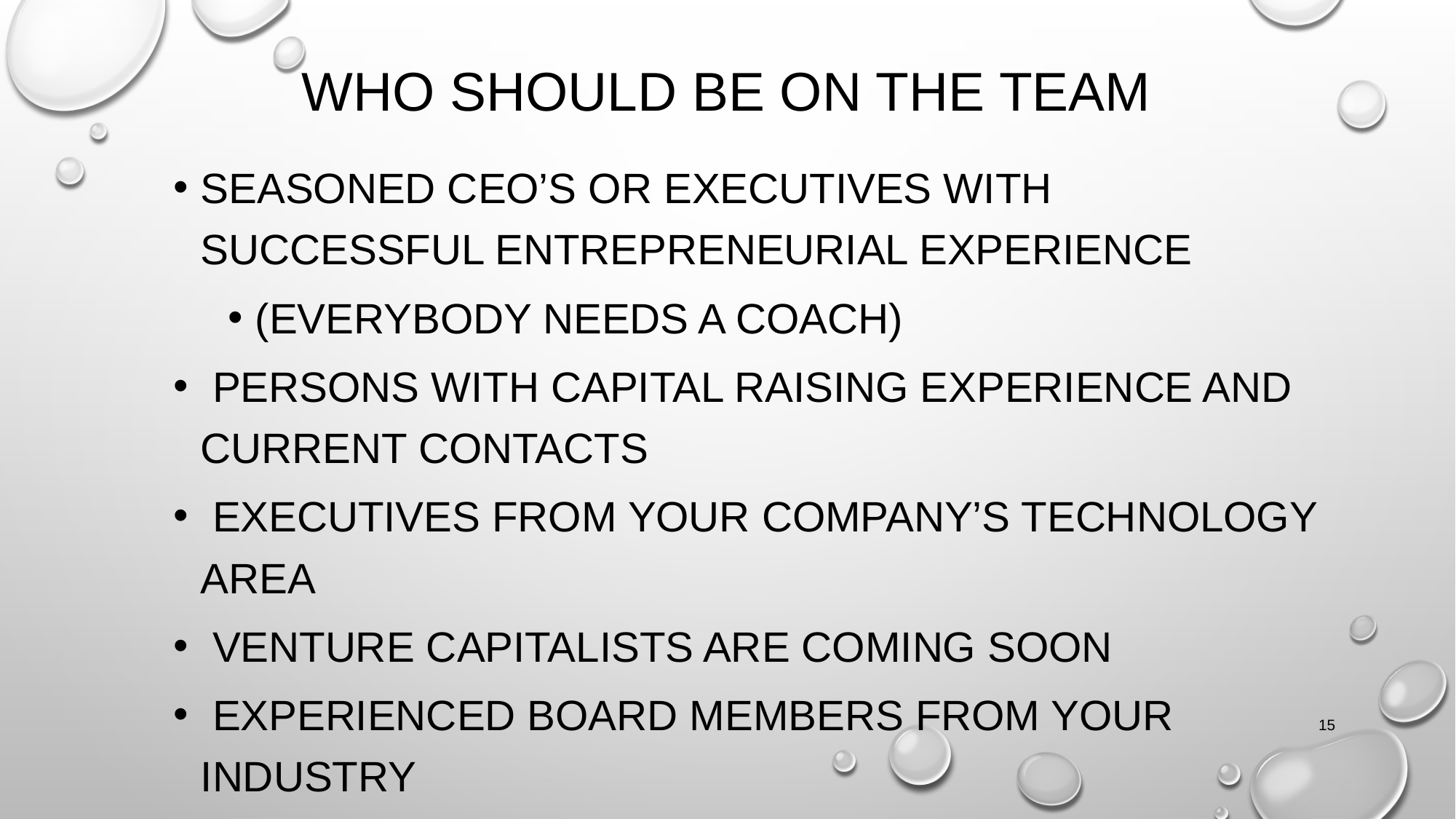

# Who should be on the team
Seasoned CEO’s or Executives with Successful Entrepreneurial Experience
(Everybody needs a coach)
 Persons with Capital Raising Experience and Current Contacts
 Executives from Your Company’s Technology Area
 Venture Capitalists are Coming Soon
 Experienced Board Members From Your Industry

15